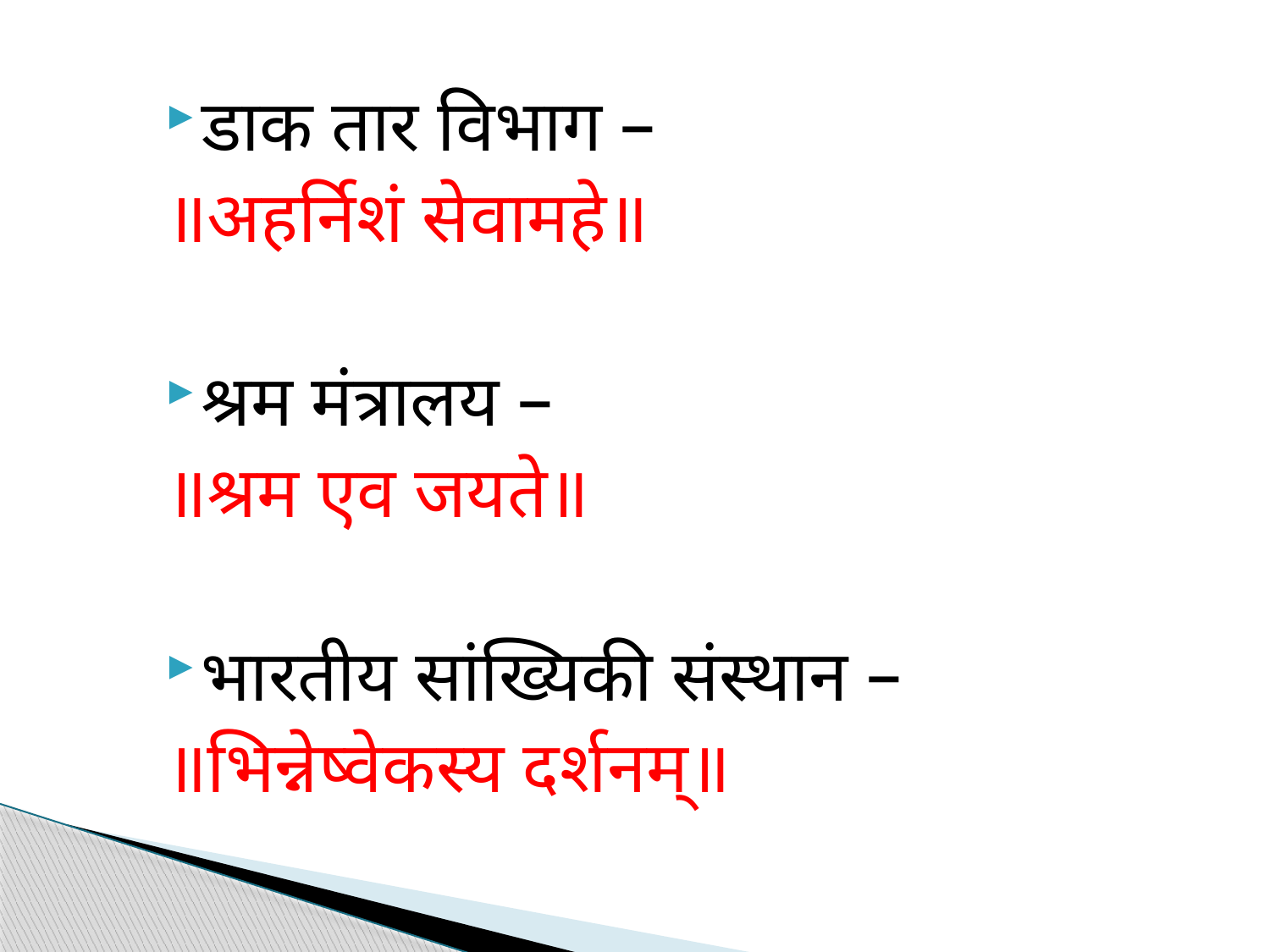

डाक तार विभाग –
॥अहर्निशं सेवामहे॥

श्रम मंत्रालय –
॥श्रम एव जयते॥

भारतीय सांख्यिकी संस्थान –
॥भिन्नेष्वेकस्य दर्शनम्॥